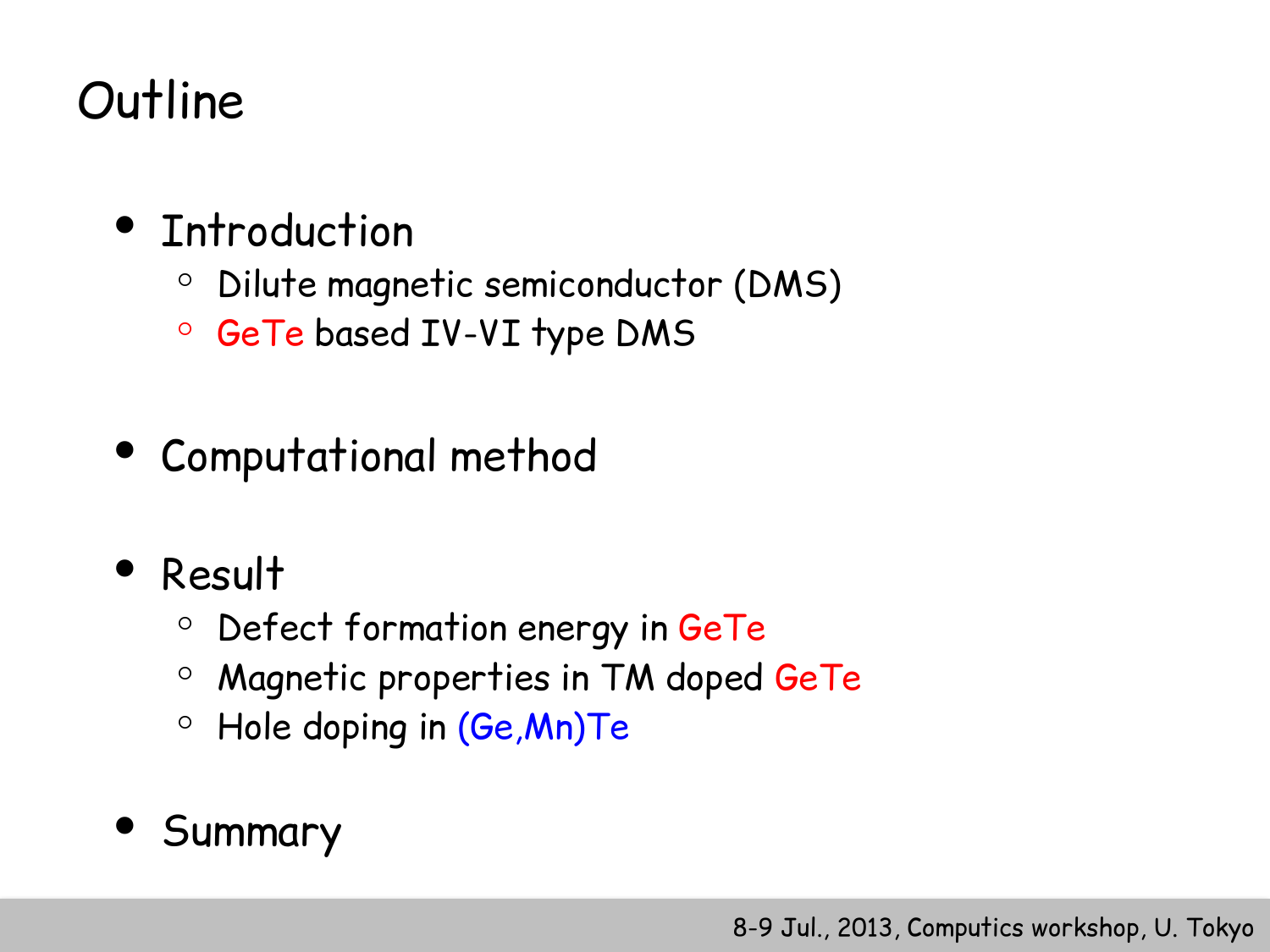

# Outline
Introduction
Dilute magnetic semiconductor (DMS)
GeTe based IV-VI type DMS

Computational method

Result
Defect formation energy in GeTe
Magnetic properties in TM doped GeTe
Hole doping in (Ge,Mn)Te

Summary